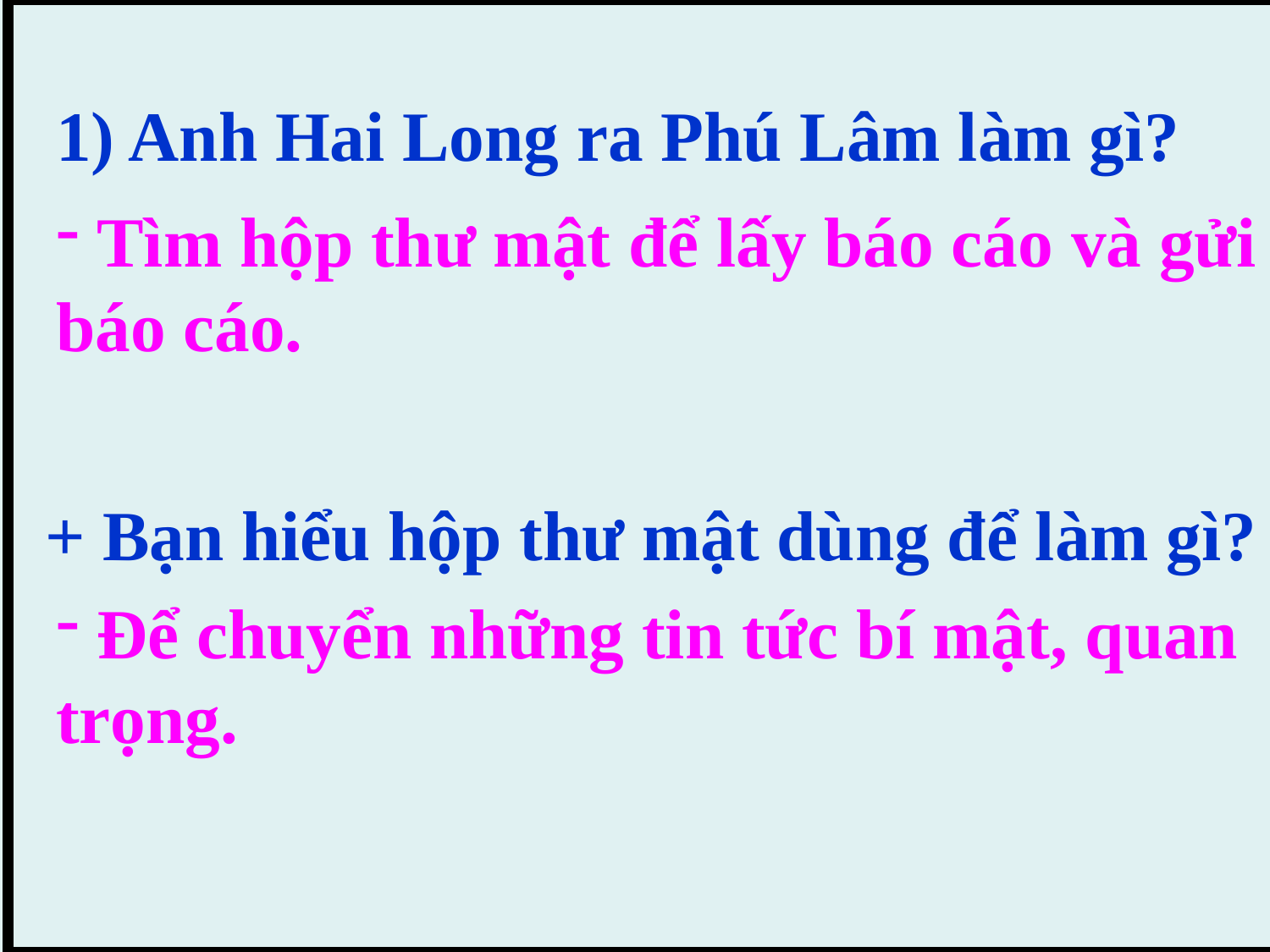

1) Anh Hai Long ra Phú Lâm làm gì?
 Tìm hộp thư mật để lấy báo cáo và gửi báo cáo.
+ Bạn hiểu hộp thư mật dùng để làm gì?
 Để chuyển những tin tức bí mật, quan trọng.